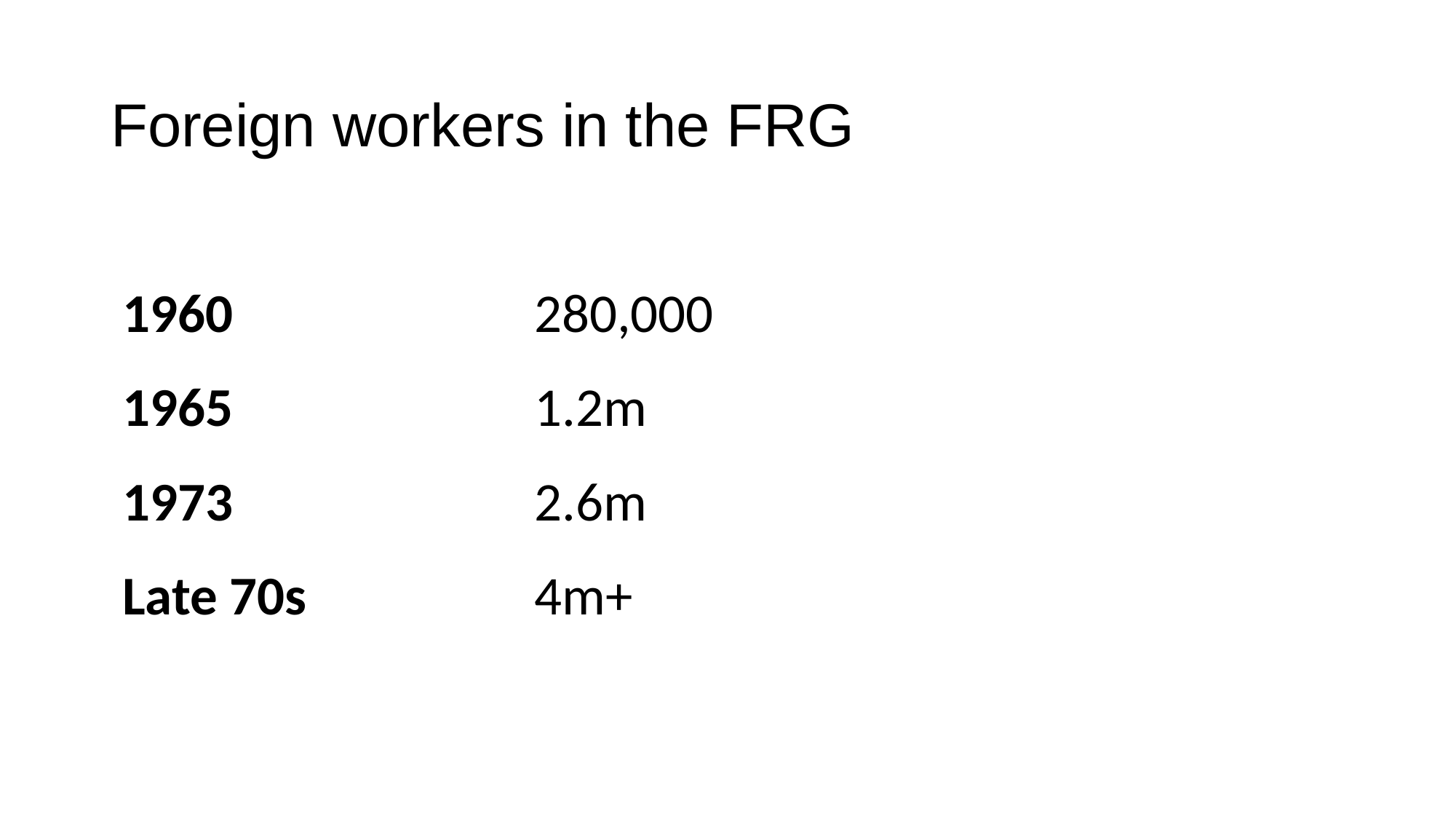

# Foreign workers in the FRG
| 1960 | 280,000 |
| --- | --- |
| 1965 | 1.2m |
| 1973 | 2.6m |
| Late 70s | 4m+ |